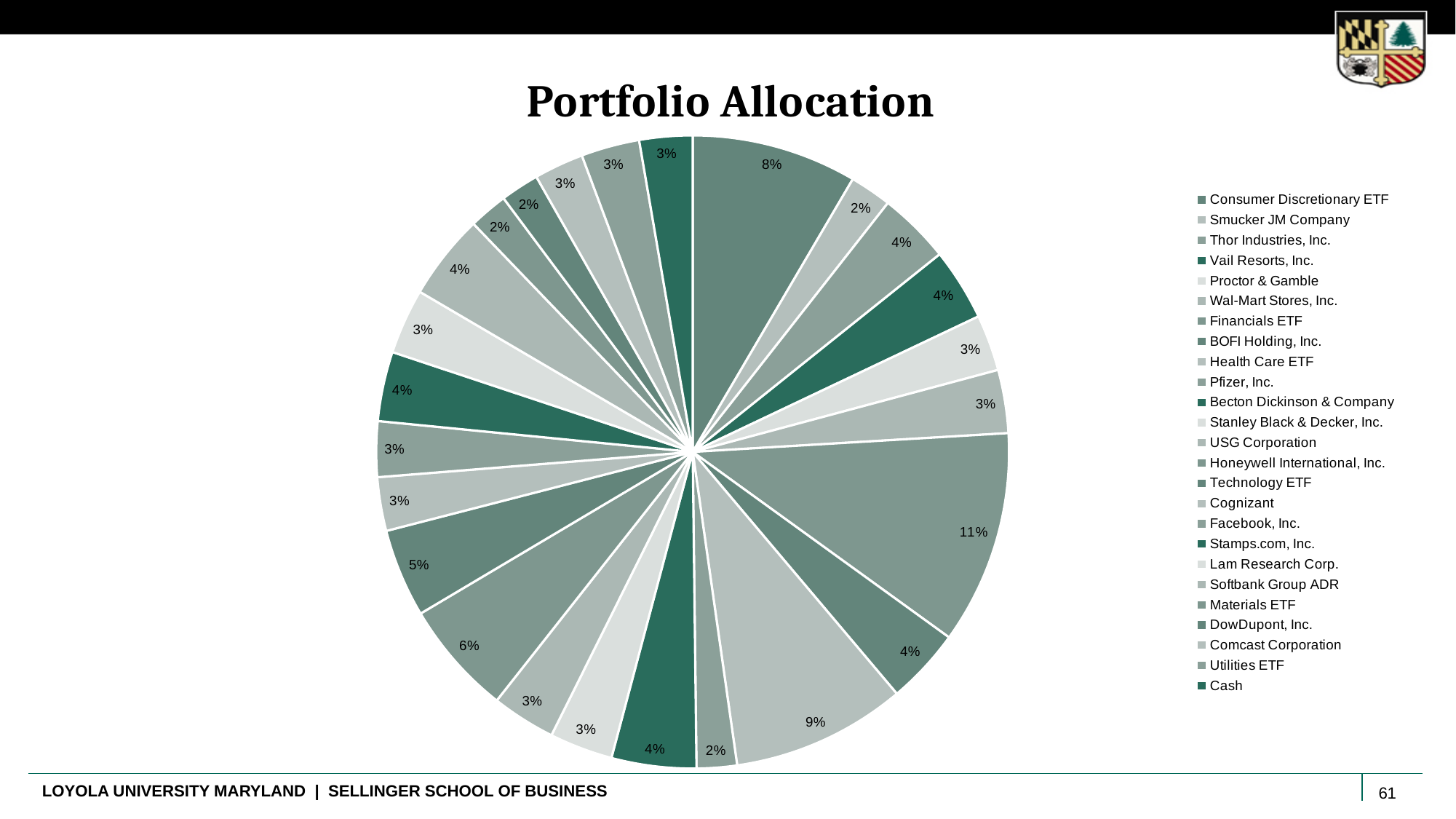

Portfolio Allocation

[unsupported chart]

[unsupported chart]

[unsupported chart]

61